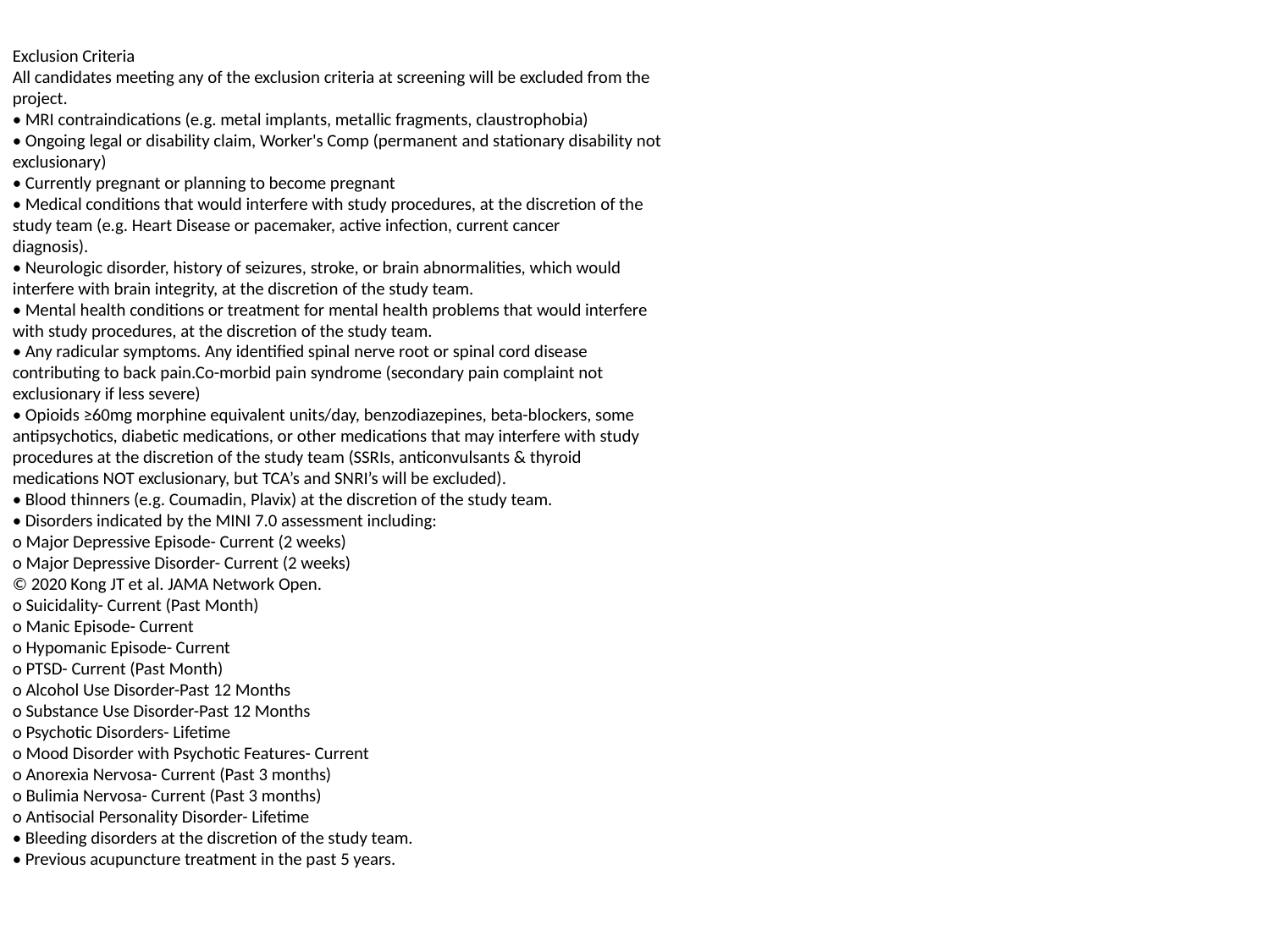

Exclusion Criteria
All candidates meeting any of the exclusion criteria at screening will be excluded from the
project.
• MRI contraindications (e.g. metal implants, metallic fragments, claustrophobia)
• Ongoing legal or disability claim, Worker's Comp (permanent and stationary disability not
exclusionary)
• Currently pregnant or planning to become pregnant
• Medical conditions that would interfere with study procedures, at the discretion of the
study team (e.g. Heart Disease or pacemaker, active infection, current cancer
diagnosis).
• Neurologic disorder, history of seizures, stroke, or brain abnormalities, which would
interfere with brain integrity, at the discretion of the study team.
• Mental health conditions or treatment for mental health problems that would interfere
with study procedures, at the discretion of the study team.
• Any radicular symptoms. Any identified spinal nerve root or spinal cord disease
contributing to back pain.Co-morbid pain syndrome (secondary pain complaint not
exclusionary if less severe)
• Opioids ≥60mg morphine equivalent units/day, benzodiazepines, beta-blockers, some
antipsychotics, diabetic medications, or other medications that may interfere with study
procedures at the discretion of the study team (SSRIs, anticonvulsants & thyroid
medications NOT exclusionary, but TCA’s and SNRI’s will be excluded).
• Blood thinners (e.g. Coumadin, Plavix) at the discretion of the study team.
• Disorders indicated by the MINI 7.0 assessment including:
o Major Depressive Episode- Current (2 weeks)
o Major Depressive Disorder- Current (2 weeks)
© 2020 Kong JT et al. JAMA Network Open.
o Suicidality- Current (Past Month)
o Manic Episode- Current
o Hypomanic Episode- Current
o PTSD- Current (Past Month)
o Alcohol Use Disorder-Past 12 Months
o Substance Use Disorder-Past 12 Months
o Psychotic Disorders- Lifetime
o Mood Disorder with Psychotic Features- Current
o Anorexia Nervosa- Current (Past 3 months)
o Bulimia Nervosa- Current (Past 3 months)
o Antisocial Personality Disorder- Lifetime
• Bleeding disorders at the discretion of the study team.
• Previous acupuncture treatment in the past 5 years.
#